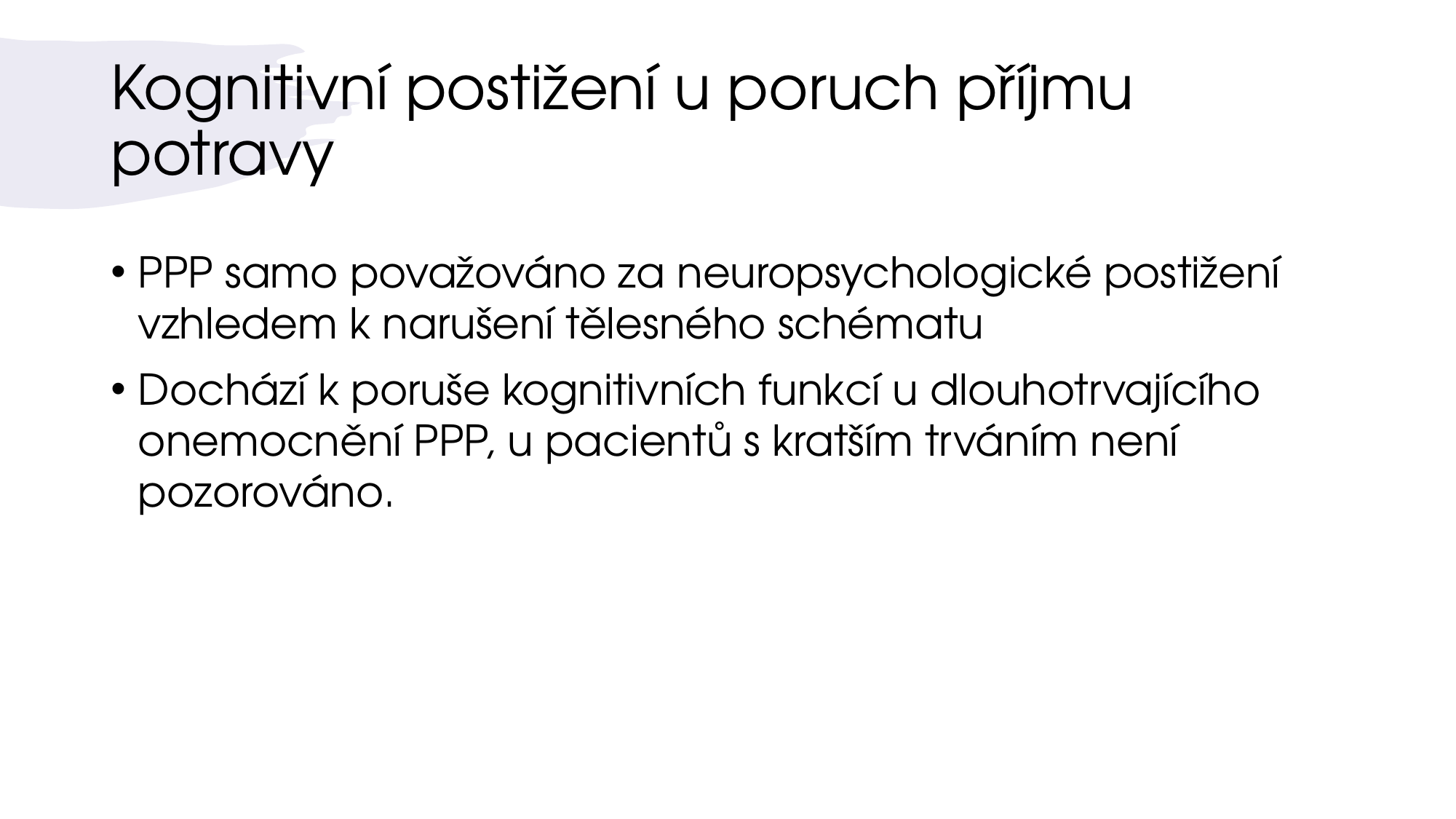

# Kognitivní postižení u poruch příjmu potravy
PPP samo považováno za neuropsychologické postižení vzhledem k narušení tělesného schématu
Dochází k poruše kognitivních funkcí u dlouhotrvajícího onemocnění PPP, u pacientů s kratším trváním není pozorováno.